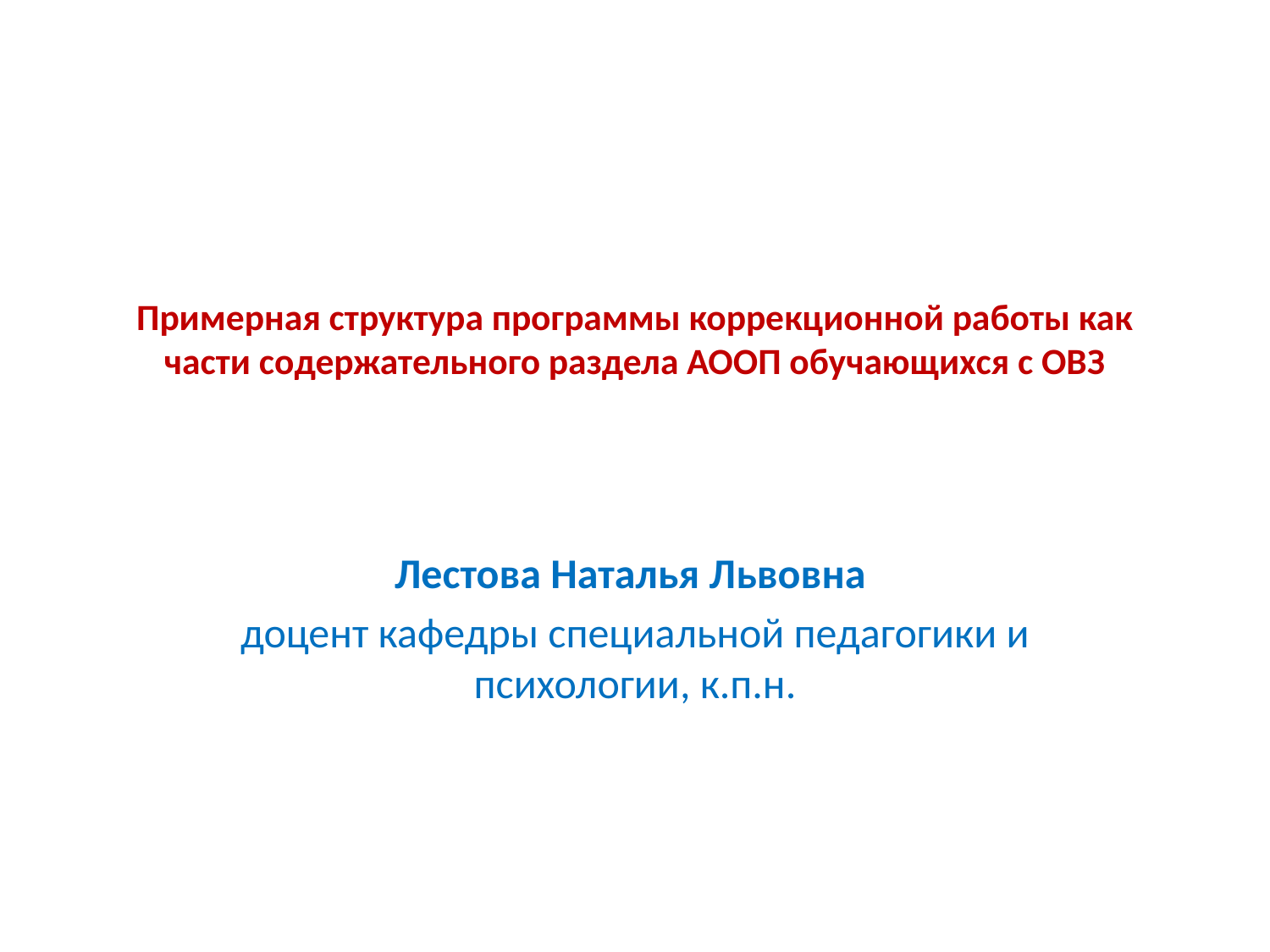

# Примерная структура программы коррекционной работы как части содержательного раздела АООП обучающихся с ОВЗ
Лестова Наталья Львовна
доцент кафедры специальной педагогики и психологии, к.п.н.